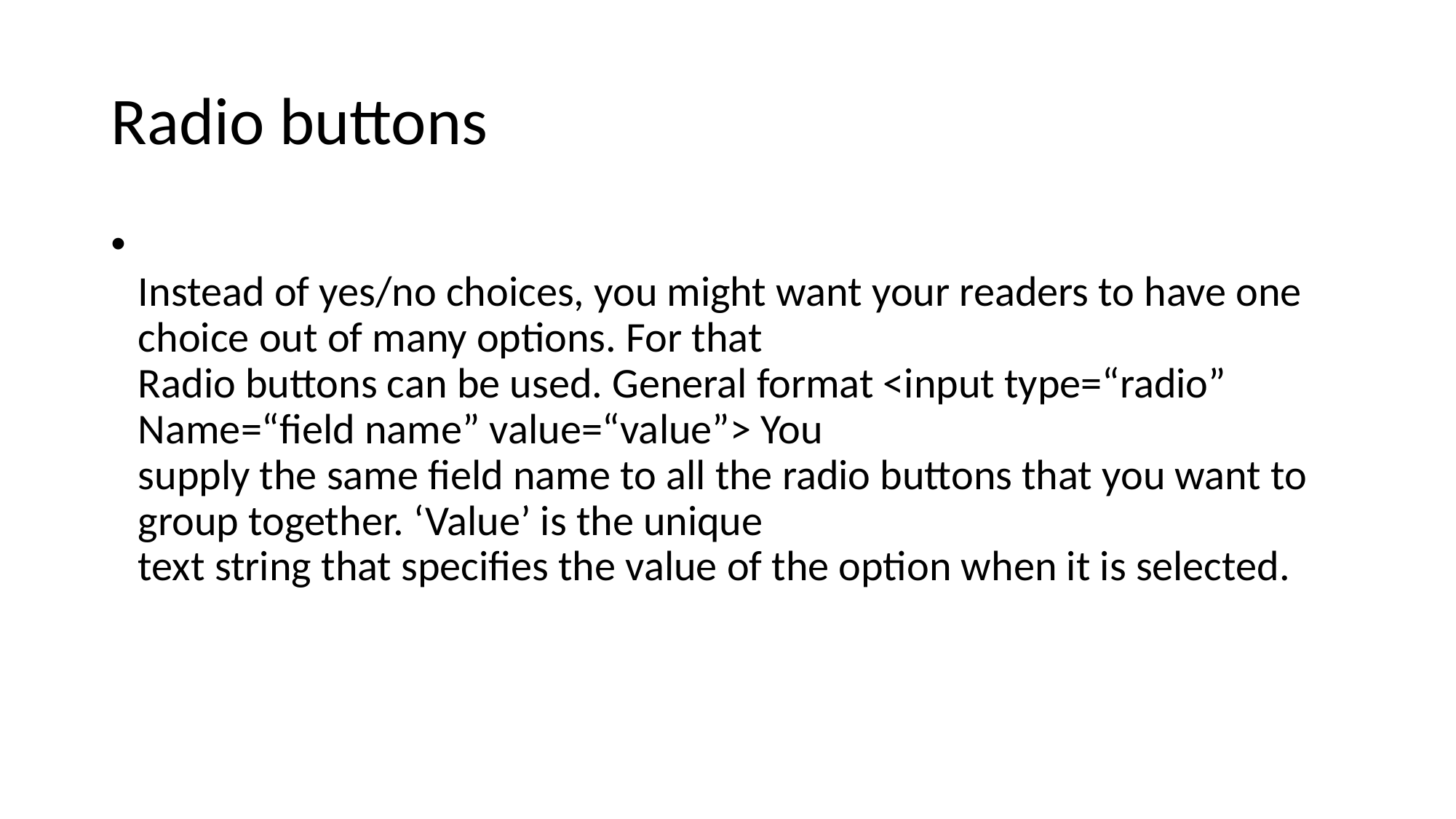

# Radio buttons
Instead of yes/no choices, you might want your readers to have one choice out of many options. For that
Radio buttons can be used. General format <input type=“radio” Name=“field name” value=“value”> You
supply the same field name to all the radio buttons that you want to group together. ‘Value’ is the unique
text string that specifies the value of the option when it is selected.